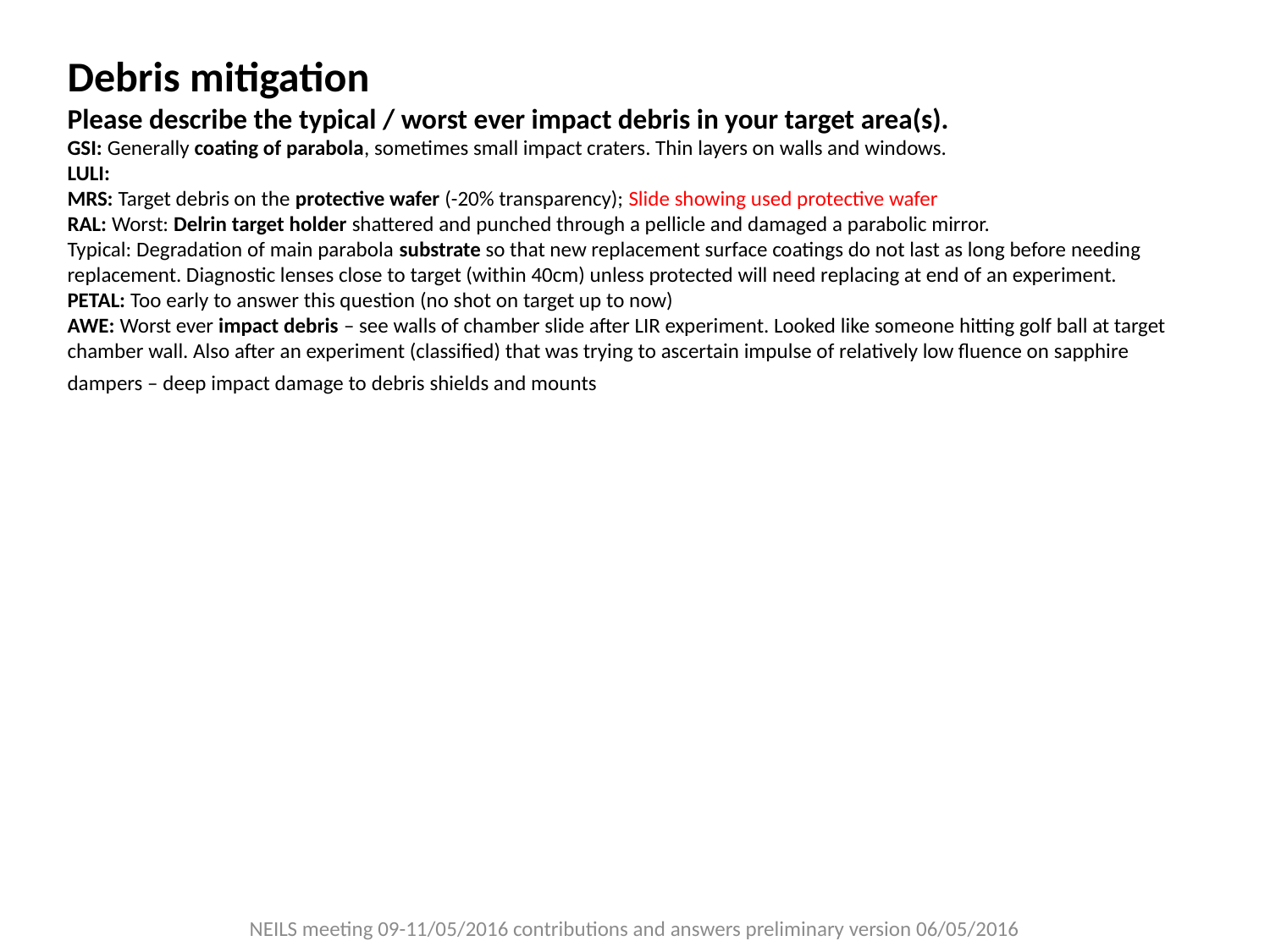

Debris mitigation
Please describe the typical / worst ever impact debris in your target area(s).
GSI: Generally coating of parabola, sometimes small impact craters. Thin layers on walls and windows.
LULI:
MRS: Target debris on the protective wafer (-20% transparency); Slide showing used protective wafer
RAL: Worst: Delrin target holder shattered and punched through a pellicle and damaged a parabolic mirror.
Typical: Degradation of main parabola substrate so that new replacement surface coatings do not last as long before needing replacement. Diagnostic lenses close to target (within 40cm) unless protected will need replacing at end of an experiment.
PETAL: Too early to answer this question (no shot on target up to now)
AWE: Worst ever impact debris – see walls of chamber slide after LIR experiment. Looked like someone hitting golf ball at target chamber wall. Also after an experiment (classified) that was trying to ascertain impulse of relatively low fluence on sapphire dampers – deep impact damage to debris shields and mounts

NEILS meeting 09-11/05/2016 contributions and answers preliminary version 06/05/2016